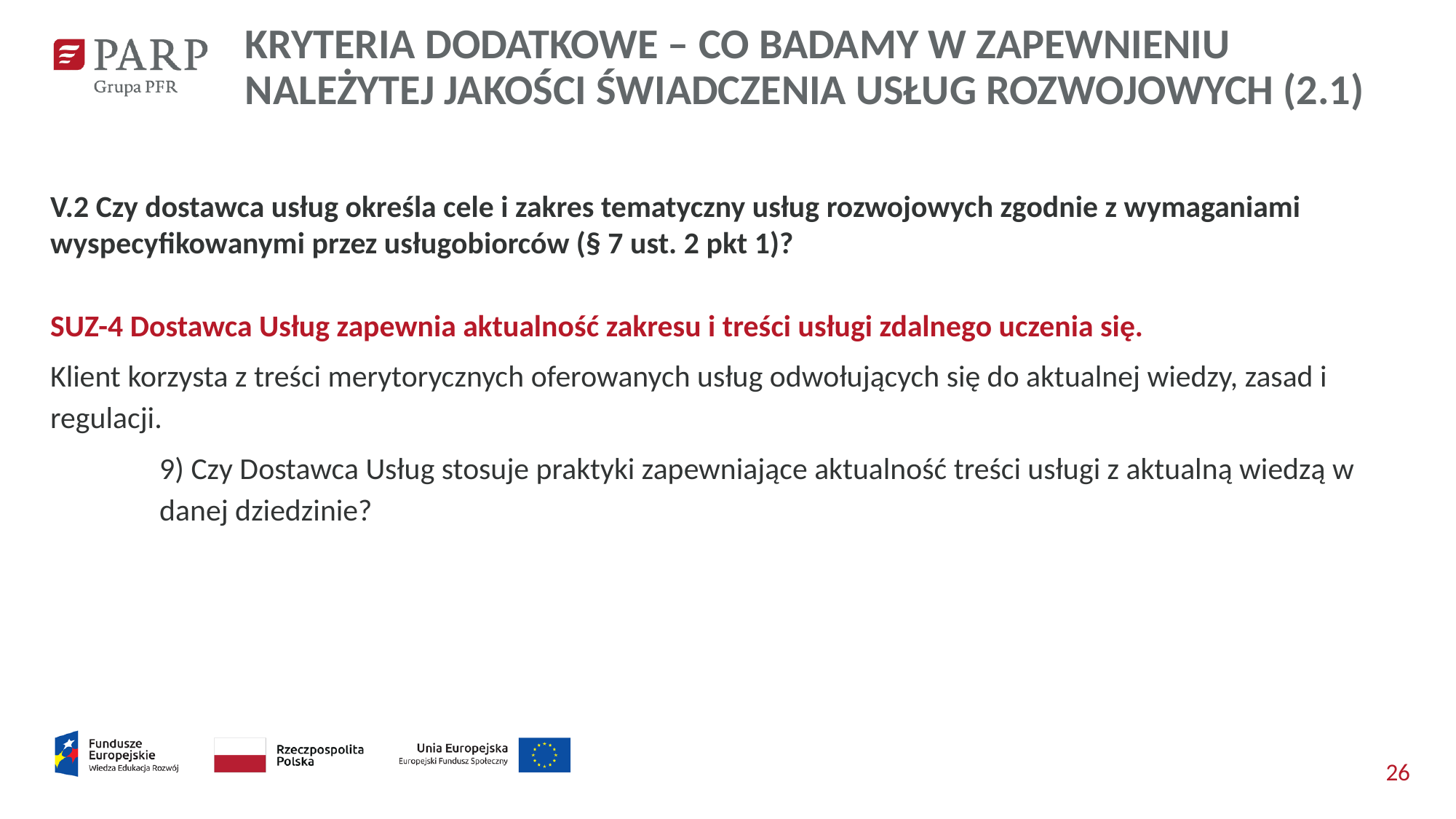

KRYTERIA DODATKOWE – CO BADAMY W ZAPEWNIENIU NALEŻYTEJ JAKOŚCI ŚWIADCZENIA USŁUG ROZWOJOWYCH (2.1)

V.2 Czy dostawca usług określa cele i zakres tematyczny usług rozwojowych zgodnie z wymaganiami wyspecyfikowanymi przez usługobiorców (§ 7 ust. 2 pkt 1)?

SUZ-4 Dostawca Usług zapewnia aktualność zakresu i treści usługi zdalnego uczenia się.
Klient korzysta z treści merytorycznych oferowanych usług odwołujących się do aktualnej wiedzy, zasad i regulacji.
	9) Czy Dostawca Usług stosuje praktyki zapewniające aktualność treści usługi z aktualną wiedzą w 	danej dziedzinie?